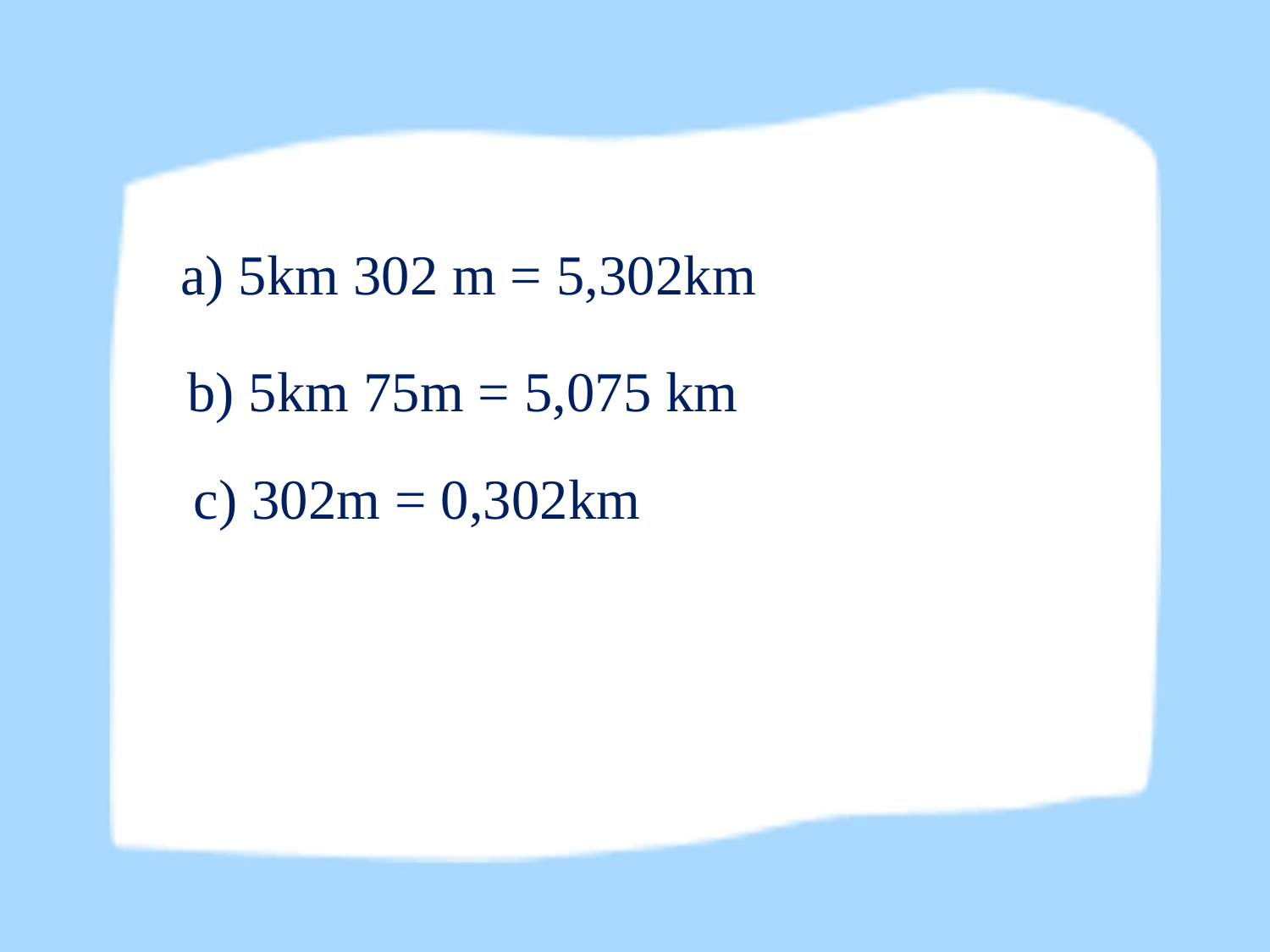

a) 5km 302 m = 5,302km
b) 5km 75m = 5,075 km
c) 302m = 0,302km